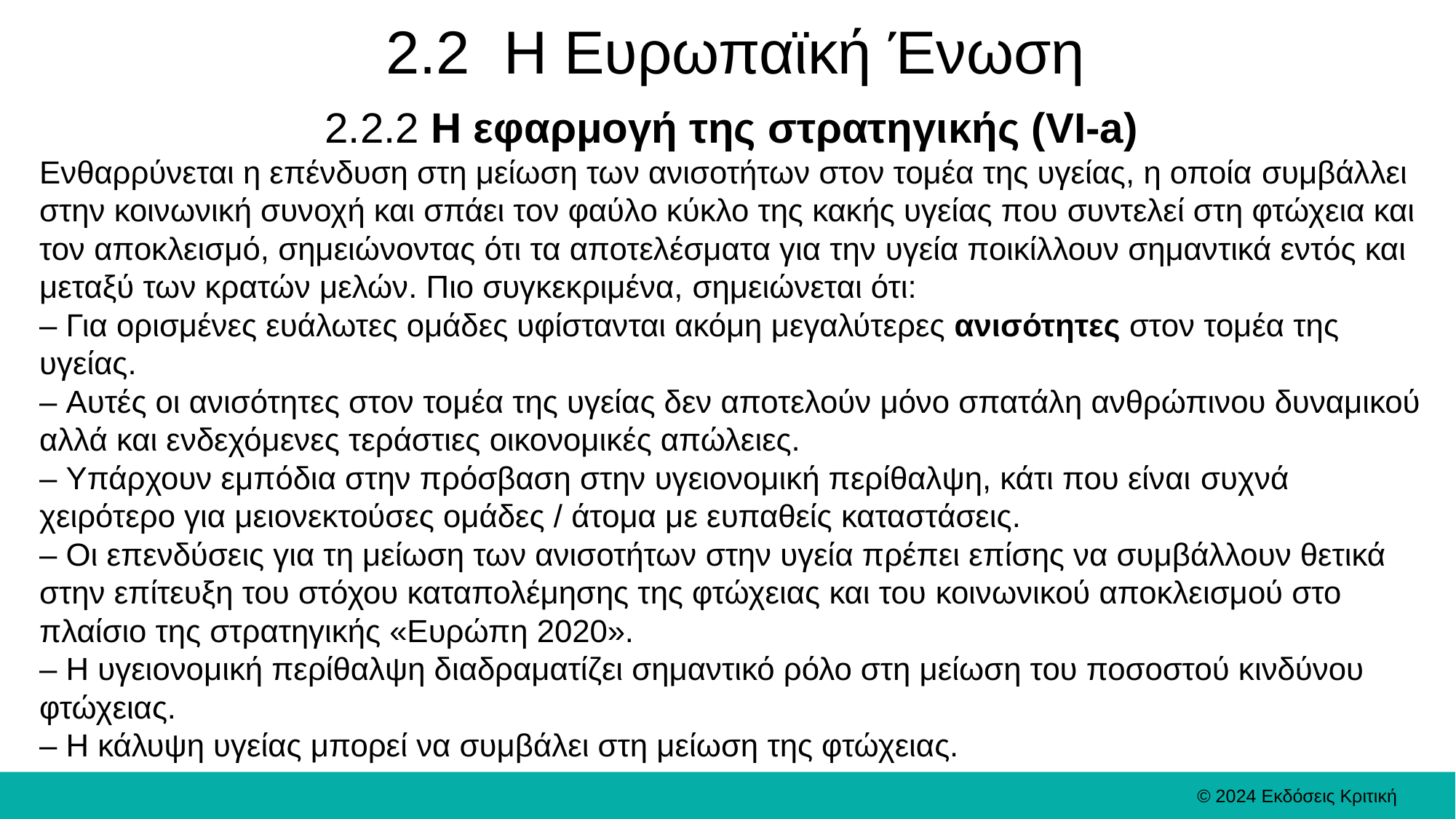

# 2.2  Η Ευρωπαϊκή Ένωση
2.2.2 Η εφαρμογή της στρατηγικής (VI-a)
Ενθαρρύνεται η επένδυση στη μείωση των ανισοτήτων στον τομέα της υγείας, η οποία συμβάλλει στην κοινωνική συνοχή και σπάει τον φαύλο κύκλο της κακής υγείας που συντελεί στη φτώχεια και τον αποκλεισμό, σημειώνοντας ότι τα αποτελέσματα για την υγεία ποικίλλουν σημαντικά εντός και μεταξύ των κρατών μελών. Πιο συγκεκριμένα, σημειώνεται ότι:
– Για ορισμένες ευάλωτες ομάδες υφίστανται ακόμη μεγαλύτερες ανισότητες στον τομέα της υγείας.
– Αυτές οι ανισότητες στον τομέα της υγείας δεν αποτελούν μόνο σπατάλη ανθρώπινου δυναμικού αλλά και ενδεχόμενες τεράστιες οικονομικές απώλειες.
– Υπάρχουν εμπόδια στην πρόσβαση στην υγειονομική περίθαλψη, κάτι που είναι συχνά χειρότερο για μειονεκτούσες ομάδες / άτομα με ευπαθείς καταστάσεις.
– Οι επενδύσεις για τη μείωση των ανισοτήτων στην υγεία πρέπει επίσης να συμβάλλουν θετικά στην επίτευξη του στόχου καταπολέμησης της φτώχειας και του κοινωνικού αποκλεισμού στο πλαίσιο της στρατηγικής «Ευρώπη 2020».
– Η υγειονομική περίθαλψη διαδραματίζει σημαντικό ρόλο στη μείωση του ποσοστού κινδύνου φτώχειας.
– Η κάλυψη υγείας μπορεί να συμβάλει στη μείωση της φτώχειας.

© 2024 Εκδόσεις Κριτική